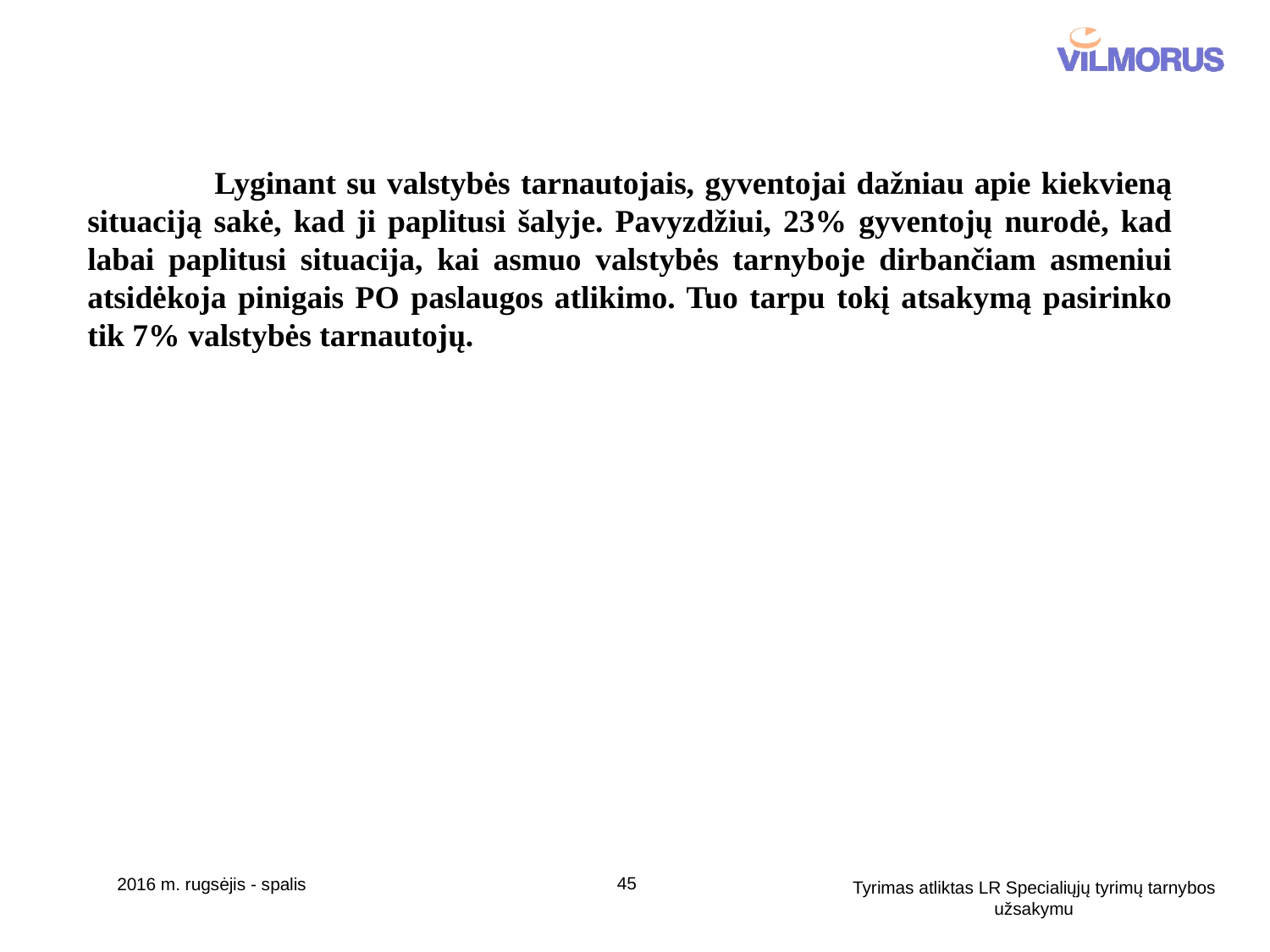

Lyginant su valstybės tarnautojais, gyventojai dažniau apie kiekvieną situaciją sakė, kad ji paplitusi šalyje. Pavyzdžiui, 23% gyventojų nurodė, kad labai paplitusi situacija, kai asmuo valstybės tarnyboje dirbančiam asmeniui atsidėkoja pinigais PO paslaugos atlikimo. Tuo tarpu tokį atsakymą pasirinko tik 7% valstybės tarnautojų.

45
2016 m. rugsėjis - spalis
Tyrimas atliktas LR Specialiųjų tyrimų tarnybos užsakymu